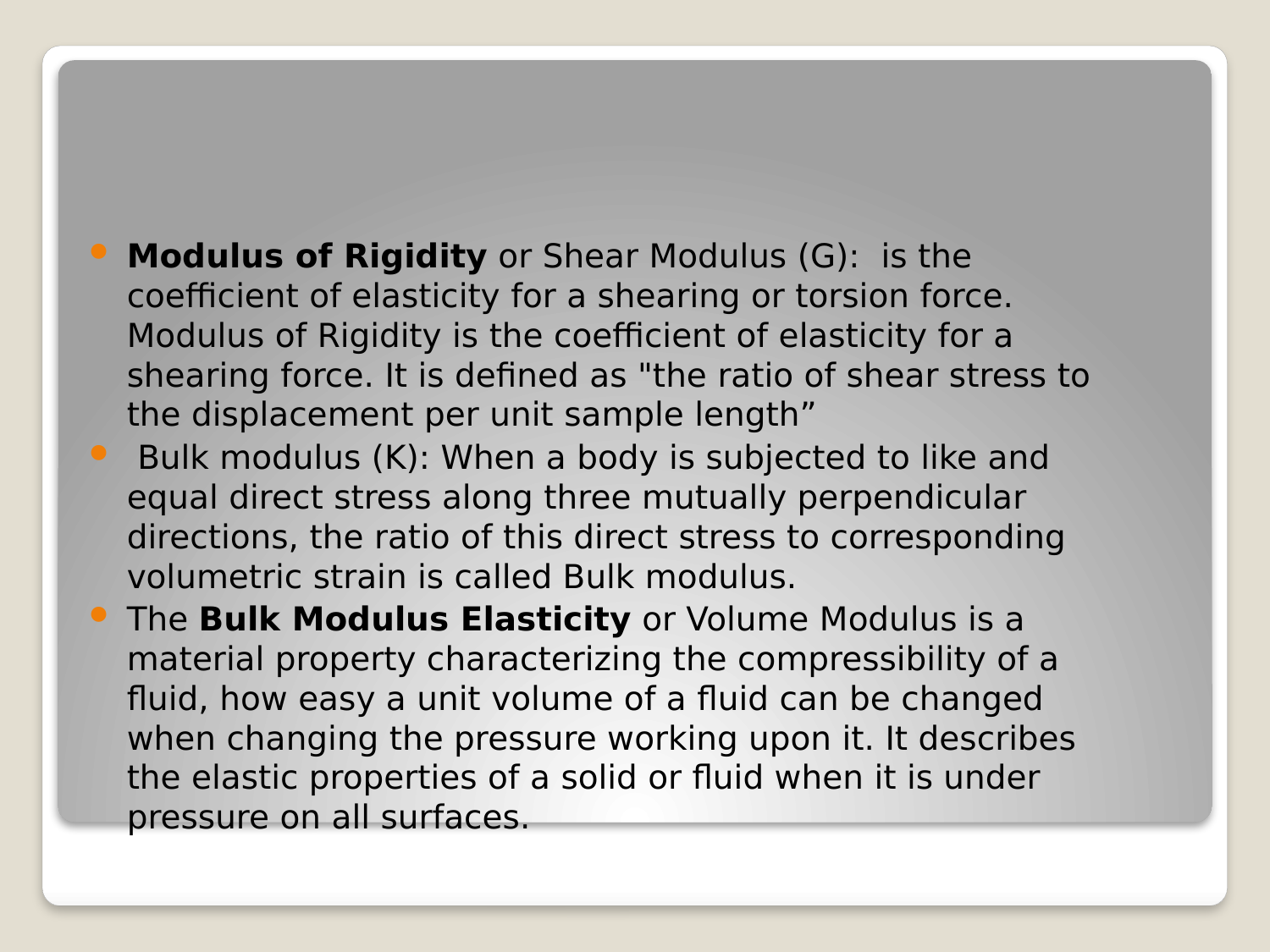

Modulus of Rigidity or Shear Modulus (G):  is the coefficient of elasticity for a shearing or torsion force. Modulus of Rigidity is the coefficient of elasticity for a shearing force. It is defined as "the ratio of shear stress to the displacement per unit sample length”
 Bulk modulus (K): When a body is subjected to like and equal direct stress along three mutually perpendicular directions, the ratio of this direct stress to corresponding volumetric strain is called Bulk modulus.
The Bulk Modulus Elasticity or Volume Modulus is a material property characterizing the compressibility of a fluid, how easy a unit volume of a fluid can be changed when changing the pressure working upon it. It describes the elastic properties of a solid or fluid when it is under pressure on all surfaces.

#